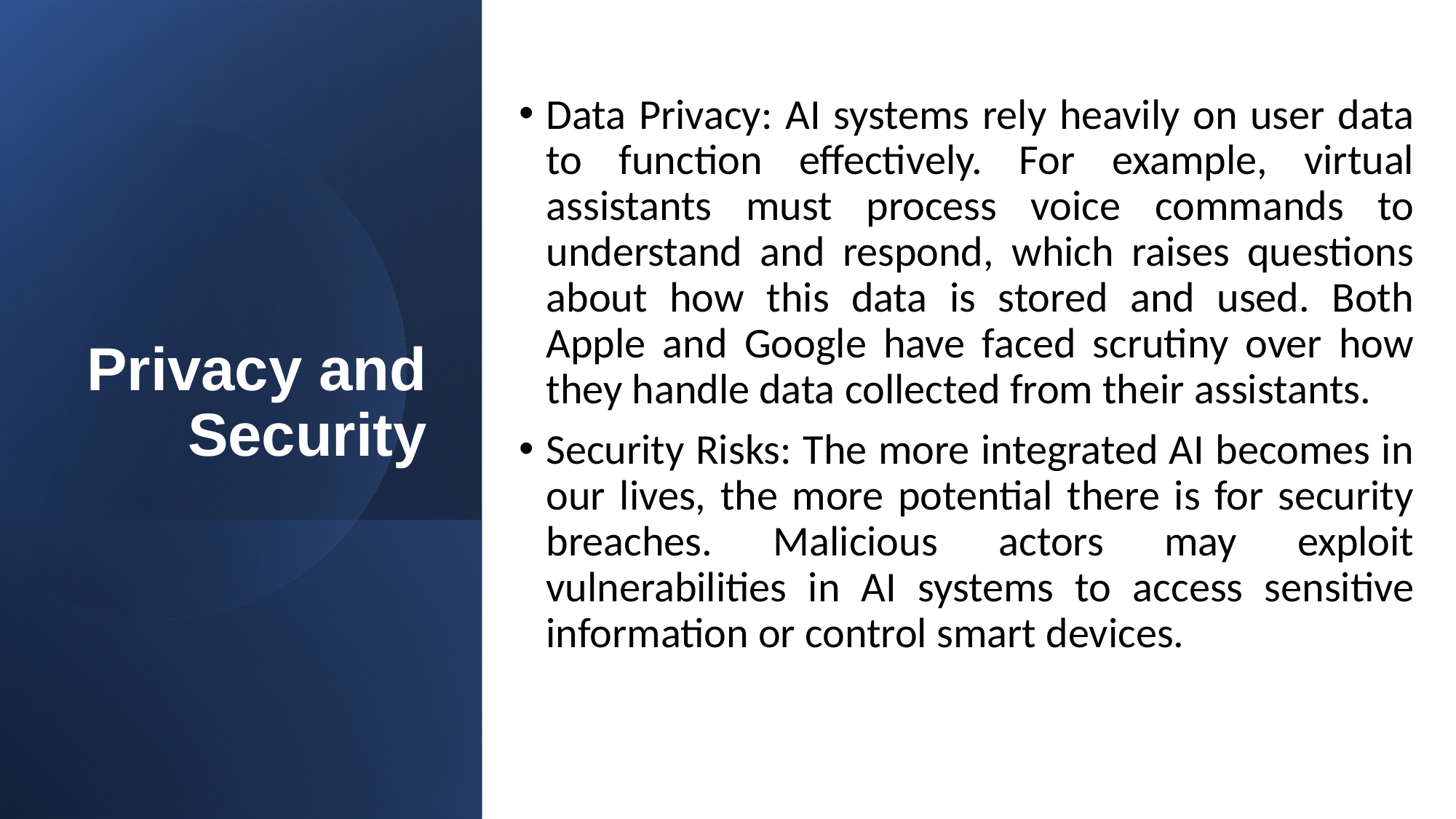

Data Privacy: AI systems rely heavily on user data to function effectively. For example, virtual assistants must process voice commands to understand and respond, which raises questions about how this data is stored and used. Both Apple and Google have faced scrutiny over how they handle data collected from their assistants.
Security Risks: The more integrated AI becomes in our lives, the more potential there is for security breaches. Malicious actors may exploit vulnerabilities in AI systems to access sensitive information or control smart devices.

# Privacy and Security